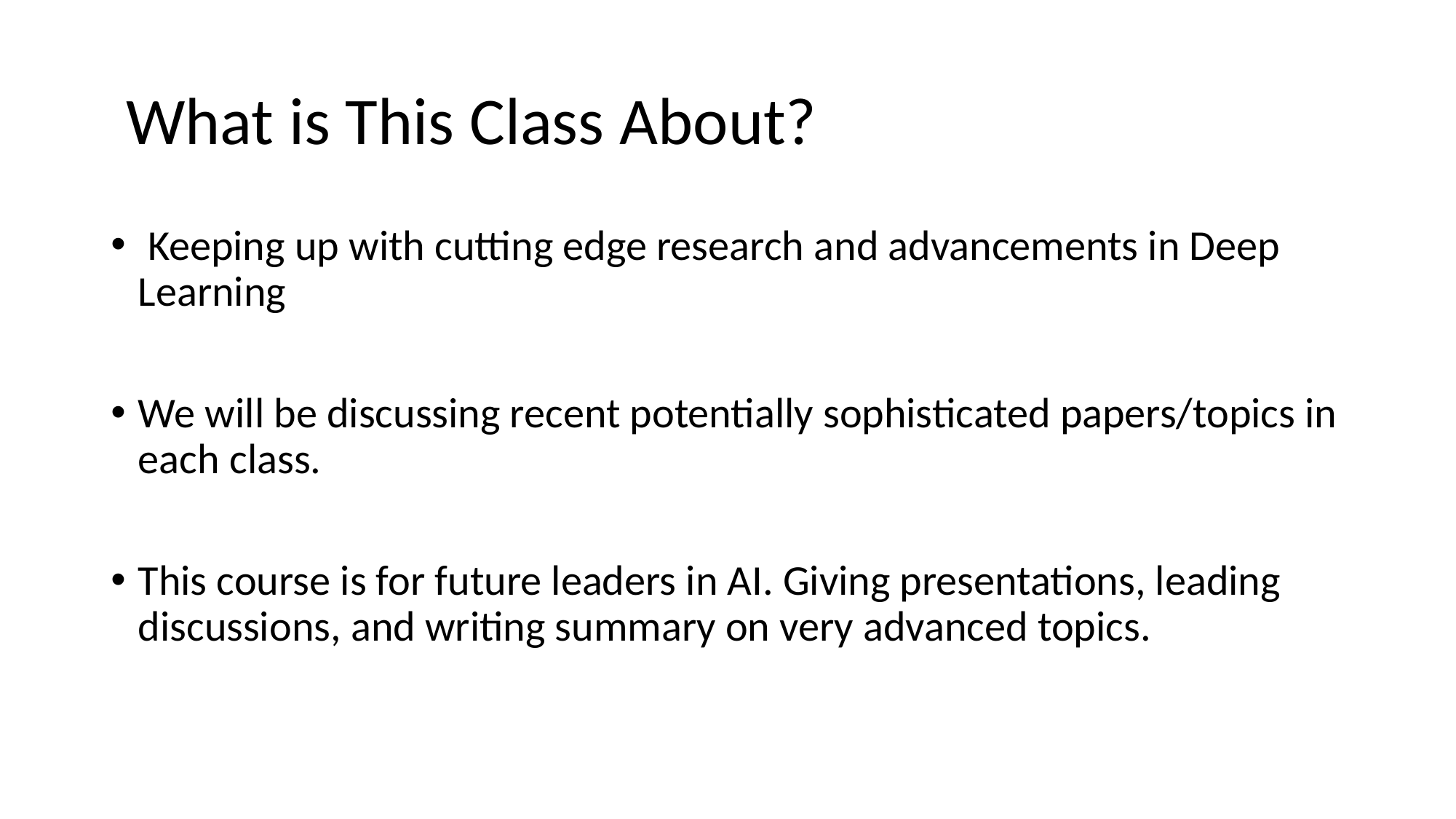

# What is This Class About?
 Keeping up with cutting edge research and advancements in Deep Learning

We will be discussing recent potentially sophisticated papers/topics in each class.

This course is for future leaders in AI. Giving presentations, leading discussions, and writing summary on very advanced topics.